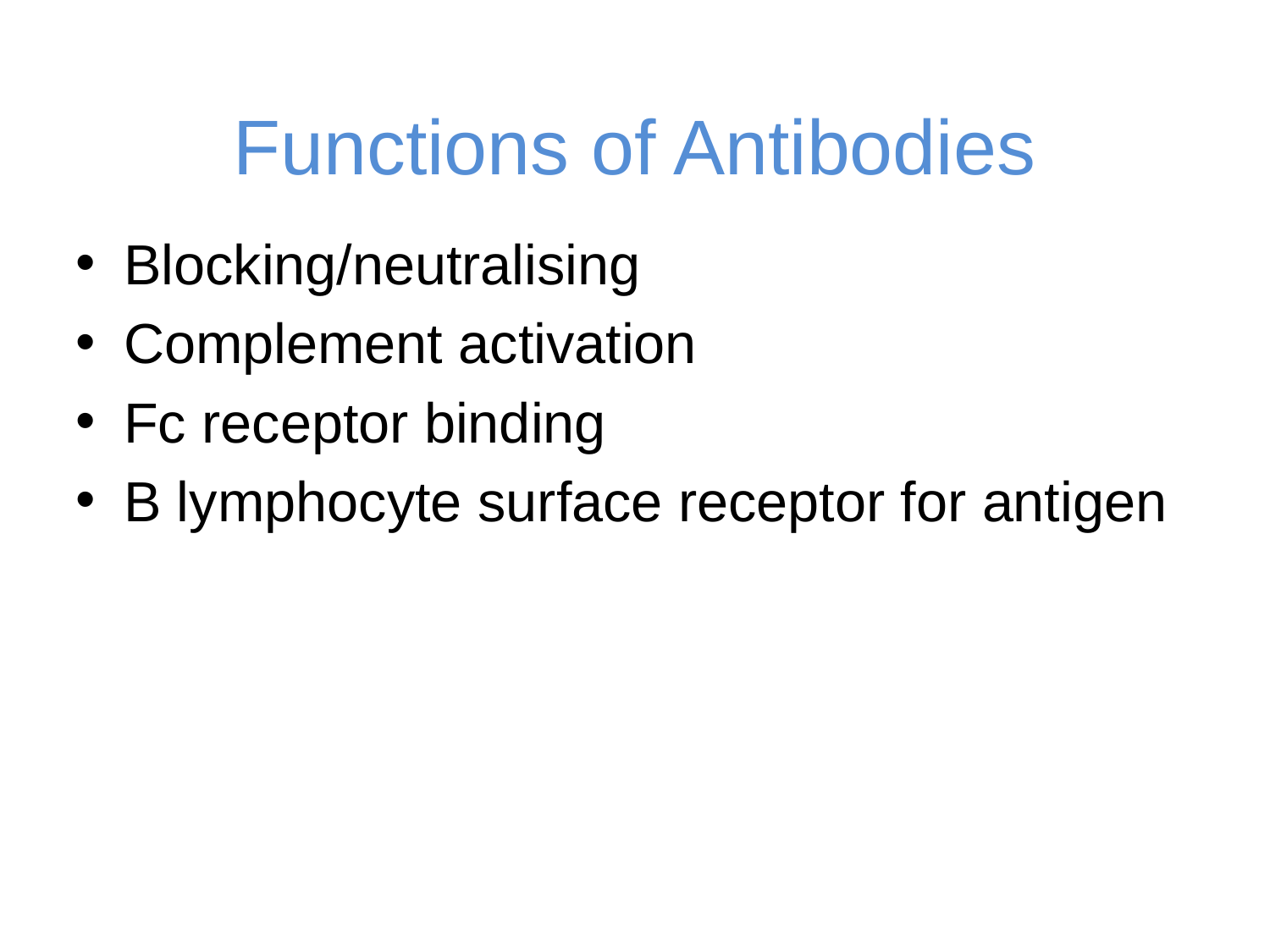

# Functions of Antibodies
Blocking/neutralising
Complement activation
Fc receptor binding
B lymphocyte surface receptor for antigen